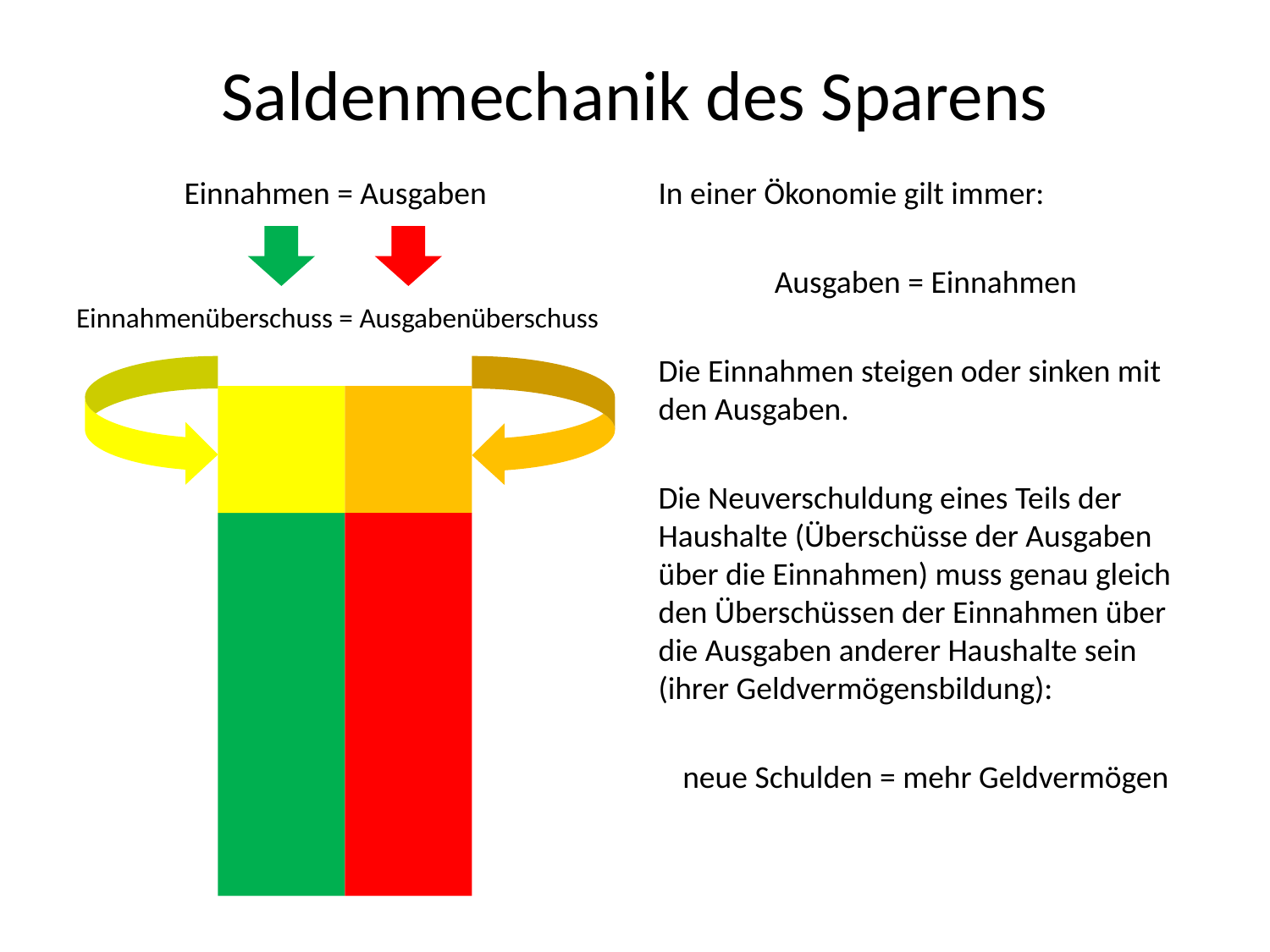

# Saldenmechanik des Sparens
               Einnahmen = Ausgaben

Einnahmenüberschuss = Ausgabenüberschuss

In einer Ökonomie gilt immer:

Ausgaben = Einnahmen

Die Einnahmen steigen oder sinken mit den Ausgaben.

Die Neuverschuldung eines Teils der Haushalte (Überschüsse der Ausgaben über die Einnahmen) muss genau gleich den Überschüssen der Einnahmen über die Ausgaben anderer Haushalte sein (ihrer Geldvermögensbildung):

neue Schulden = mehr Geldvermögen